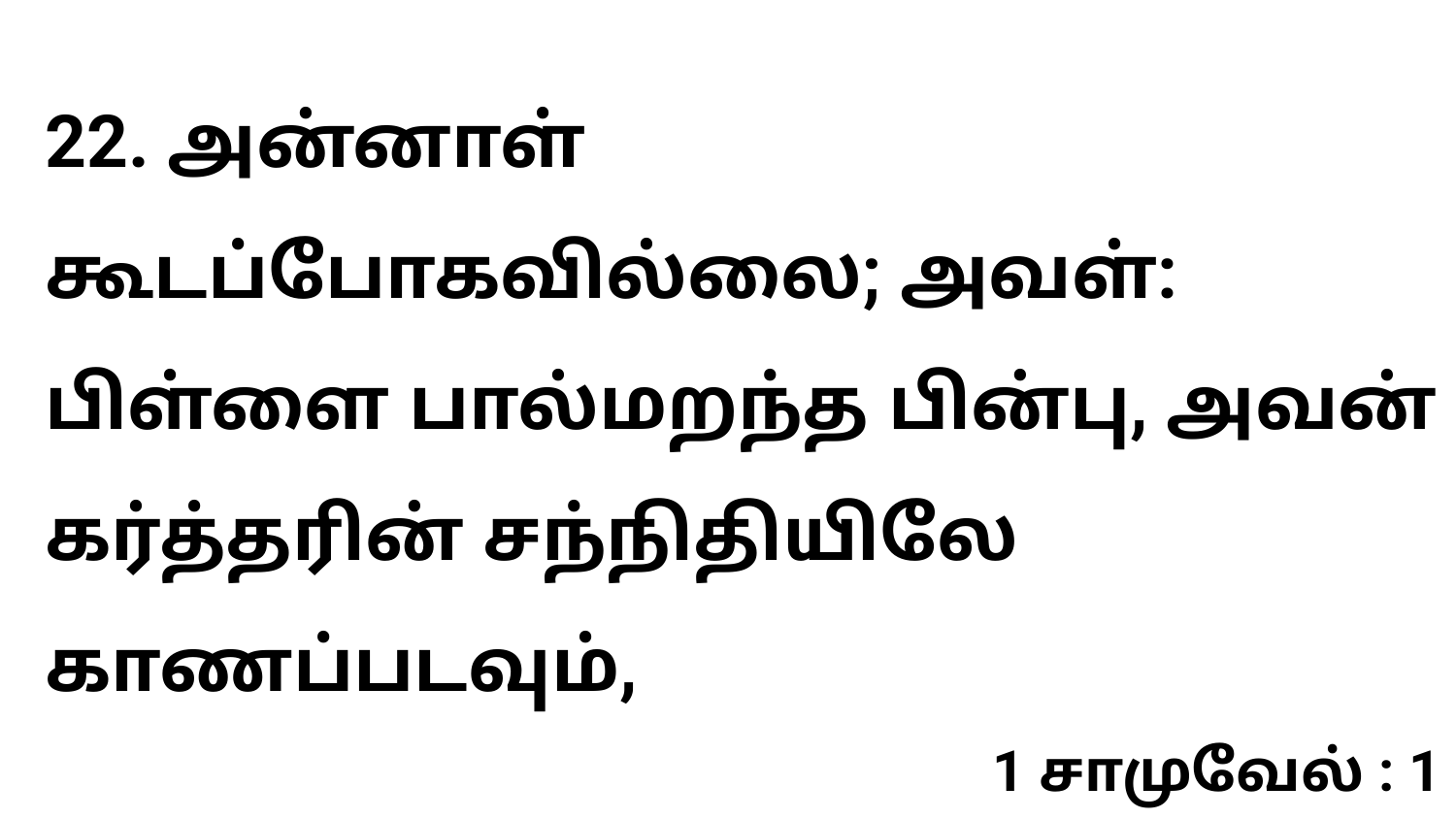

22. அன்னாள் கூடப்போகவில்லை; அவள்: பிள்ளை பால்மறந்த பின்பு, அவன் கர்த்தரின் சந்நிதியிலே காணப்படவும்,
1 சாமுவேல் : 1